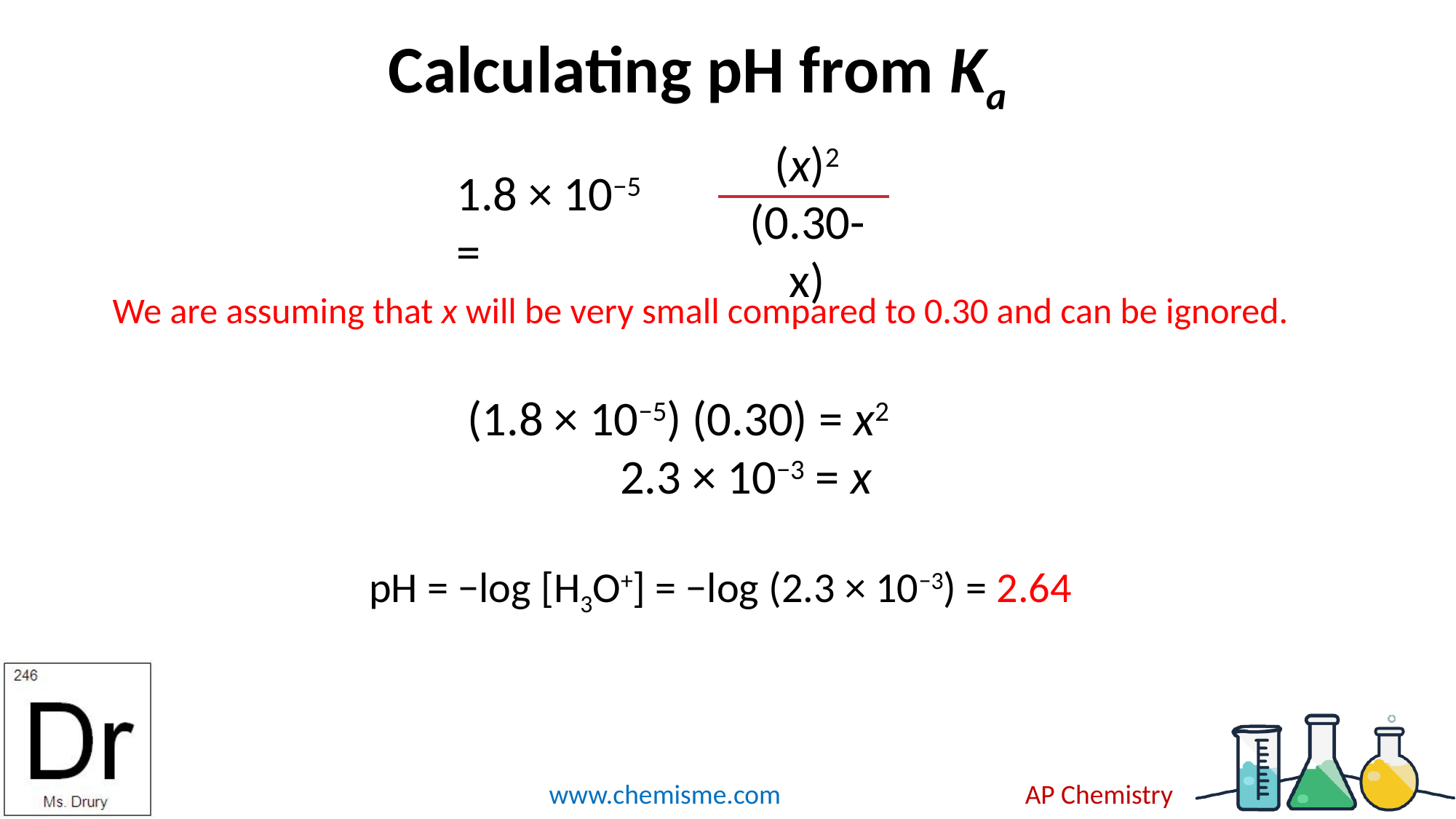

# Calculating pH from Ka
(x)2
(0.30-x)
1.8 × 10−5 =
We are assuming that x will be very small compared to 0.30 and can be ignored.
(1.8 × 10−5) (0.30) = x2
2.3 × 10−3 = x
pH = −log [H3O+] = −log (2.3 × 10−3) = 2.64